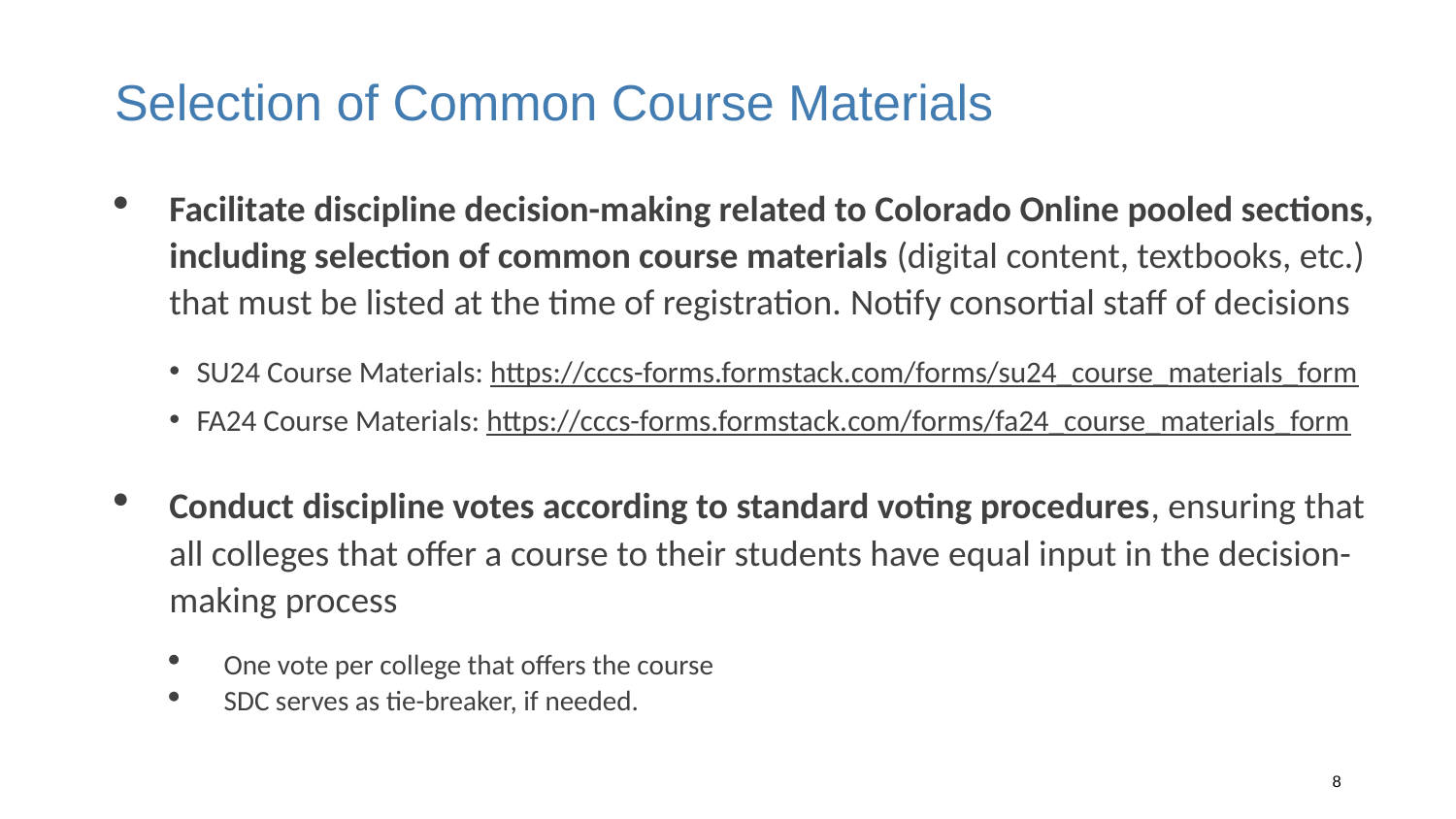

# Selection of Common Course Materials
Facilitate discipline decision-making related to Colorado Online pooled sections, including selection of common course materials (digital content, textbooks, etc.) that must be listed at the time of registration. Notify consortial staff of decisions
SU24 Course Materials: https://cccs-forms.formstack.com/forms/su24_course_materials_form
FA24 Course Materials: https://cccs-forms.formstack.com/forms/fa24_course_materials_form
Conduct discipline votes according to standard voting procedures, ensuring that all colleges that offer a course to their students have equal input in the decision-making process
One vote per college that offers the course
SDC serves as tie-breaker, if needed.
8